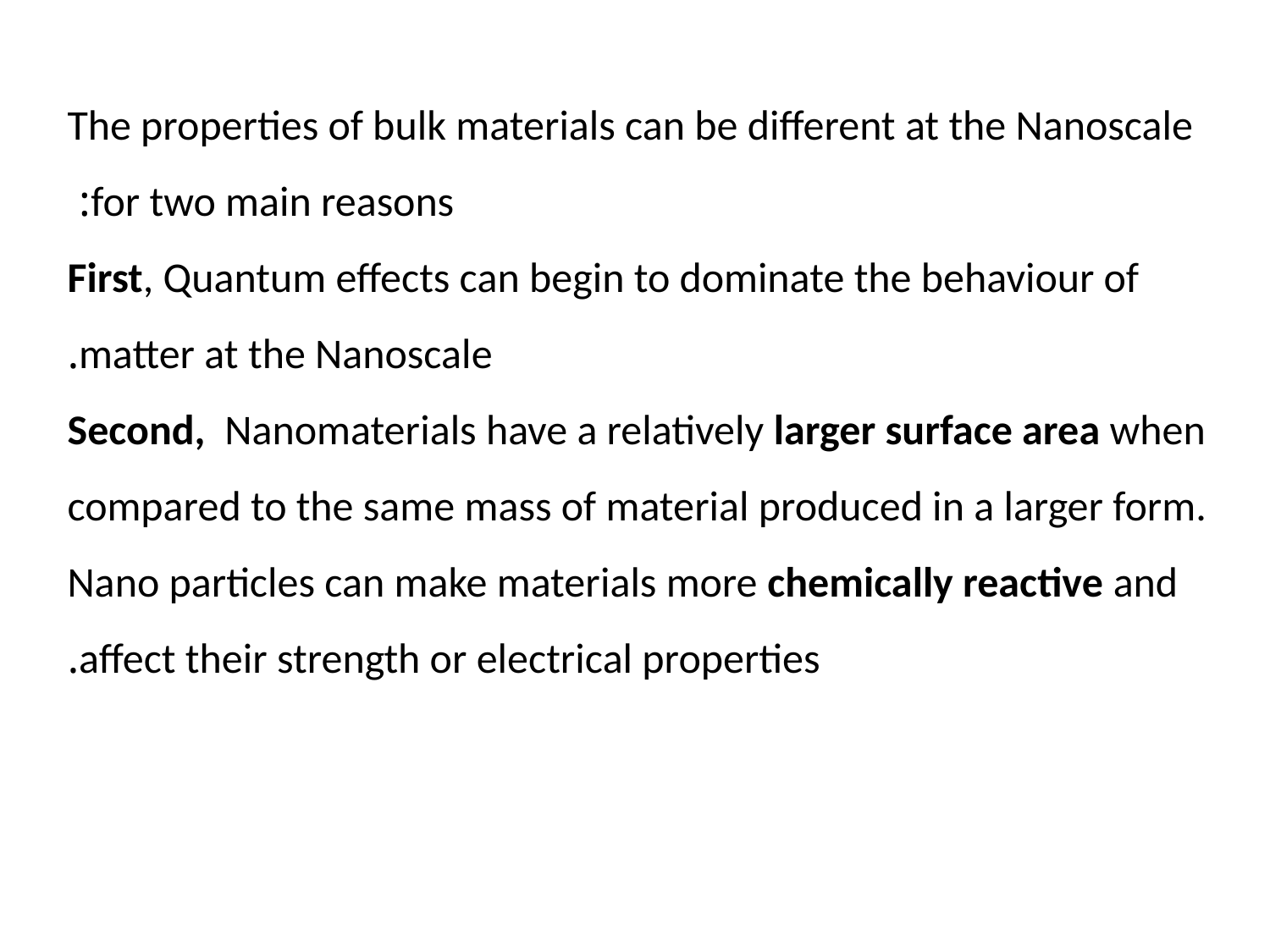

The properties of bulk materials can be different at the Nanoscale for two main reasons:
First, Quantum effects can begin to dominate the behaviour of matter at the Nanoscale.
Second,  Nanomaterials have a relatively larger surface area when compared to the same mass of material produced in a larger form. Nano particles can make materials more chemically reactive and affect their strength or electrical properties.